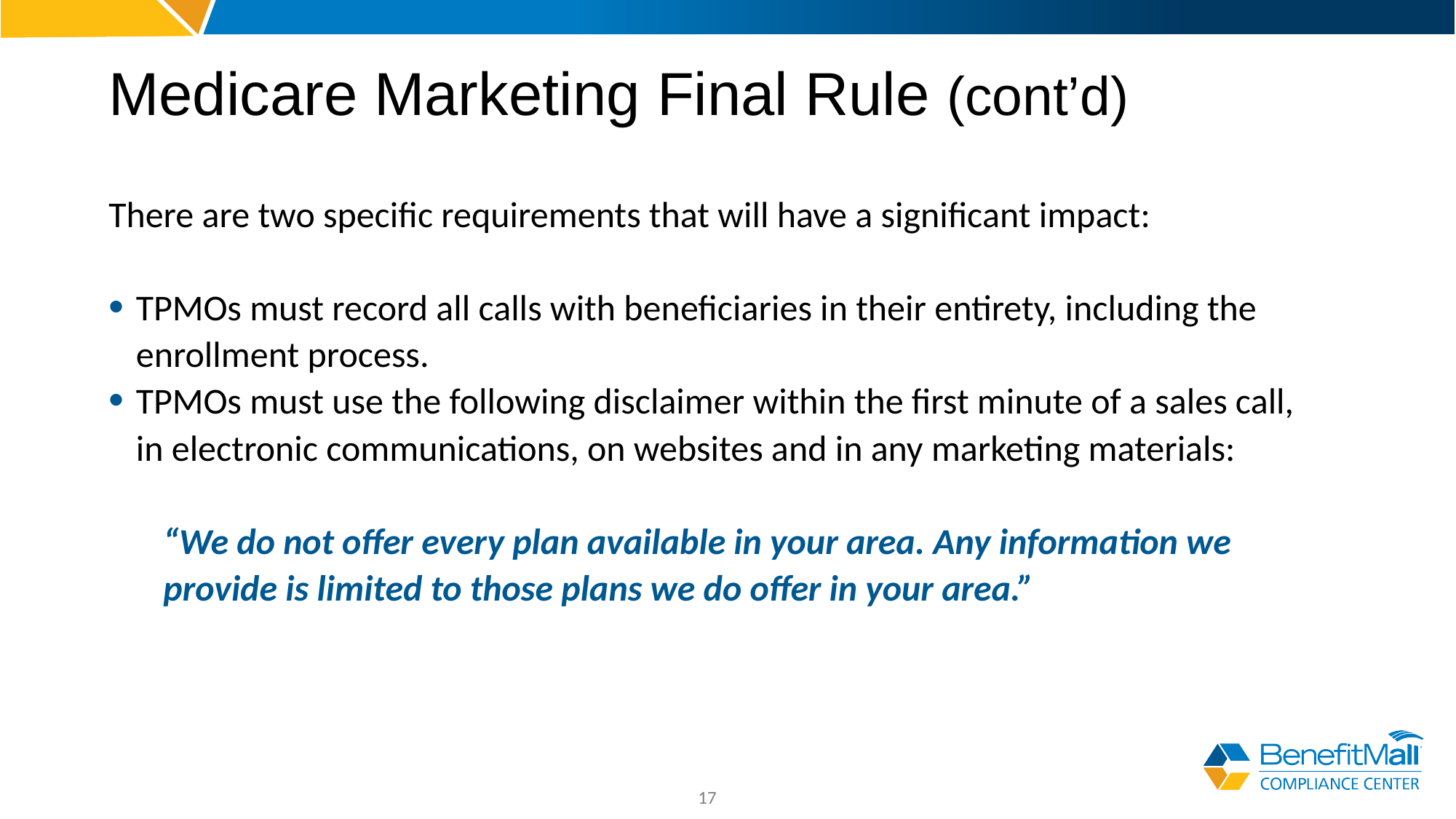

# Medicare Marketing Final Rule (cont’d)

There are two specific requirements that will have a significant impact:

TPMOs must record all calls with beneficiaries in their entirety, including the enrollment process.
TPMOs must use the following disclaimer within the first minute of a sales call,
in electronic communications, on websites and in any marketing materials:

“We do not offer every plan available in your area. Any information we provide is limited to those plans we do offer in your area.”

17